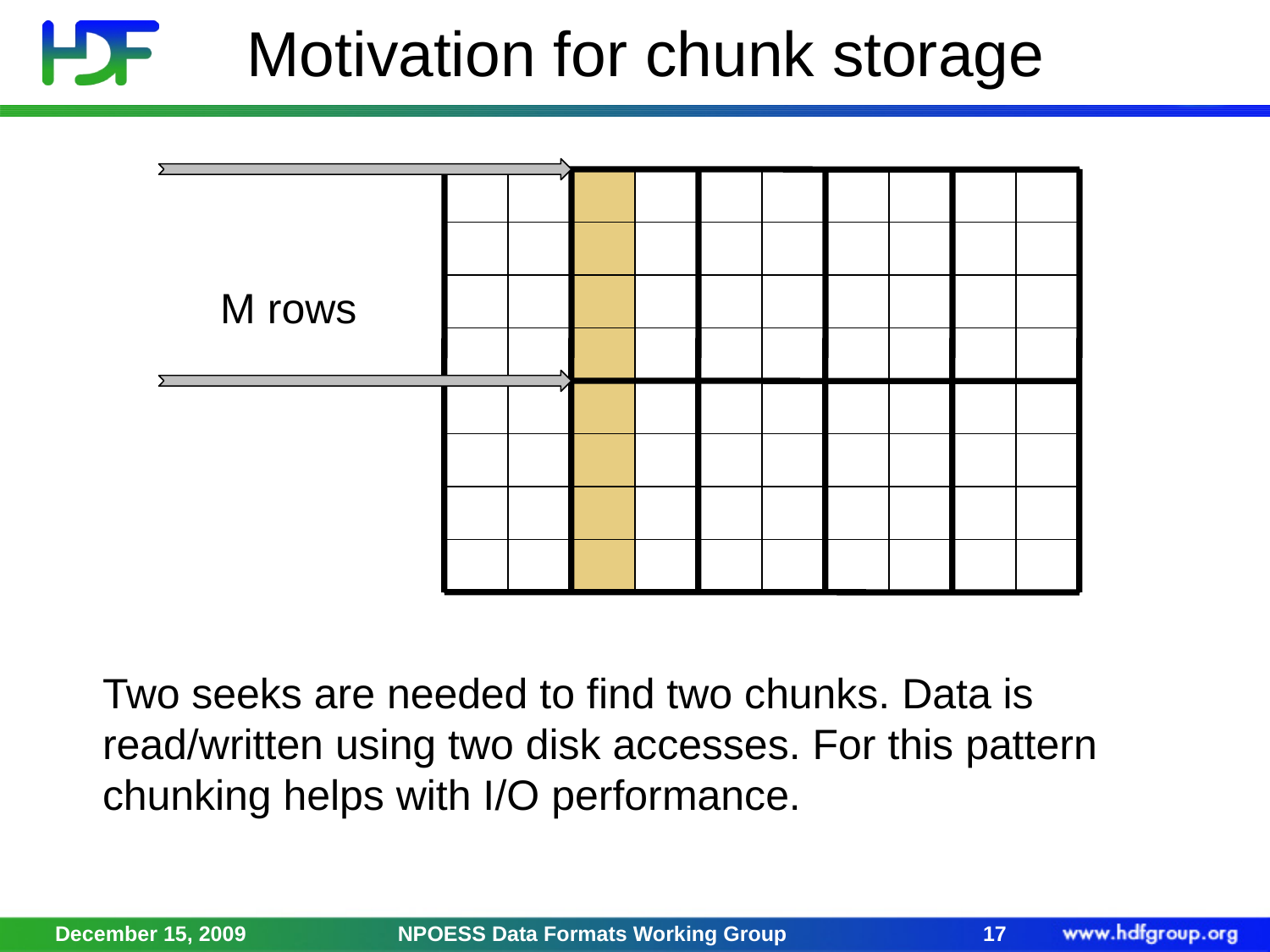

# Motivation for chunk storage

M rows

Two seeks are needed to find two chunks. Data is read/written using two disk accesses. For this pattern chunking helps with I/O performance.

December 15, 2009
NPOESS Data Formats Working Group
17